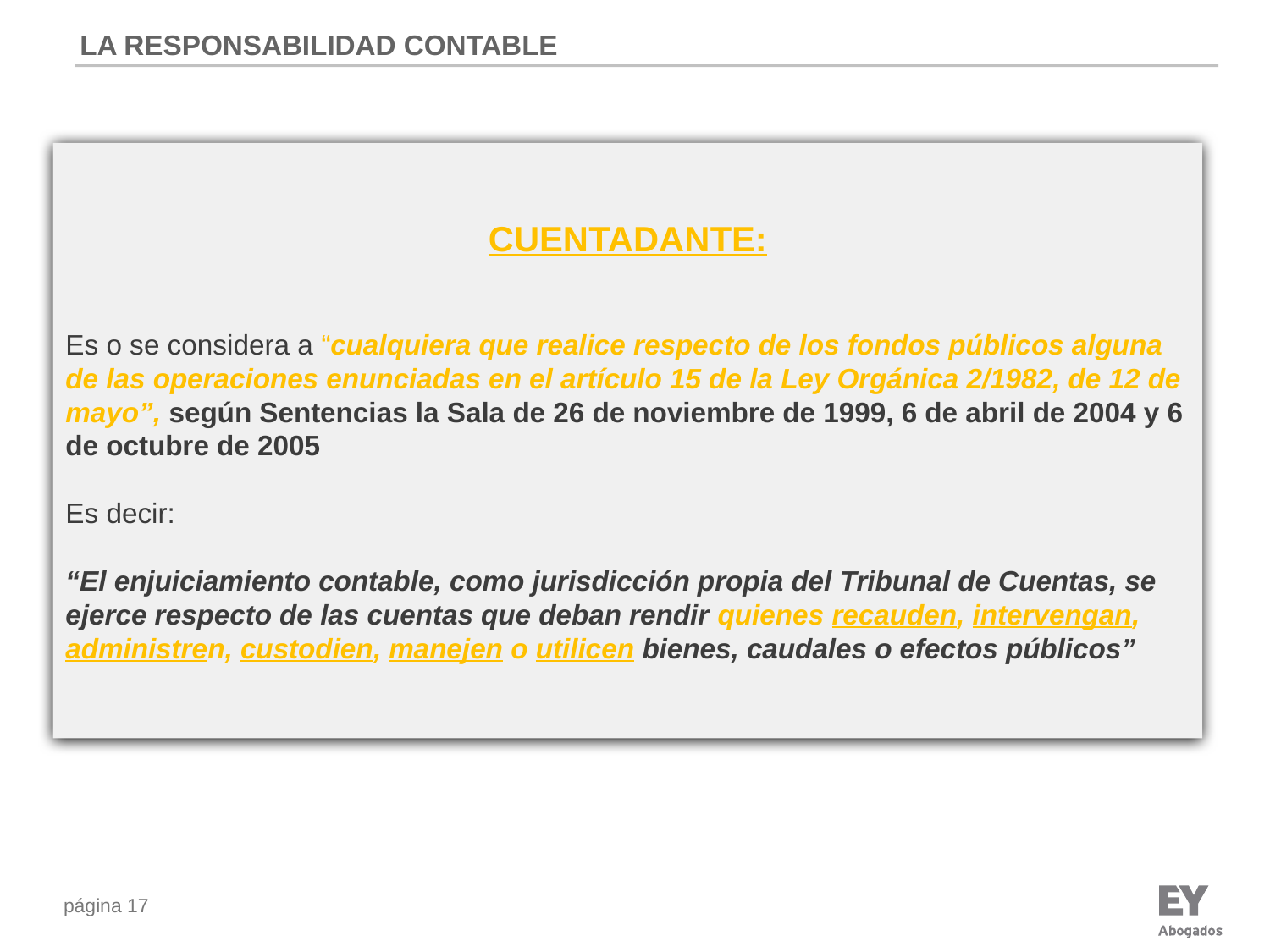

LA RESPONSABILIDAD CONTABLE

CUENTADANTE:

Es o se considera a “cualquiera que realice respecto de los fondos públicos alguna de las operaciones enunciadas en el artículo 15 de la Ley Orgánica 2/1982, de 12 de mayo”, según Sentencias la Sala de 26 de noviembre de 1999, 6 de abril de 2004 y 6 de octubre de 2005

Es decir:

“El enjuiciamiento contable, como jurisdicción propia del Tribunal de Cuentas, se ejerce respecto de las cuentas que deban rendir quienes recauden, intervengan, administren, custodien, manejen o utilicen bienes, caudales o efectos públicos”